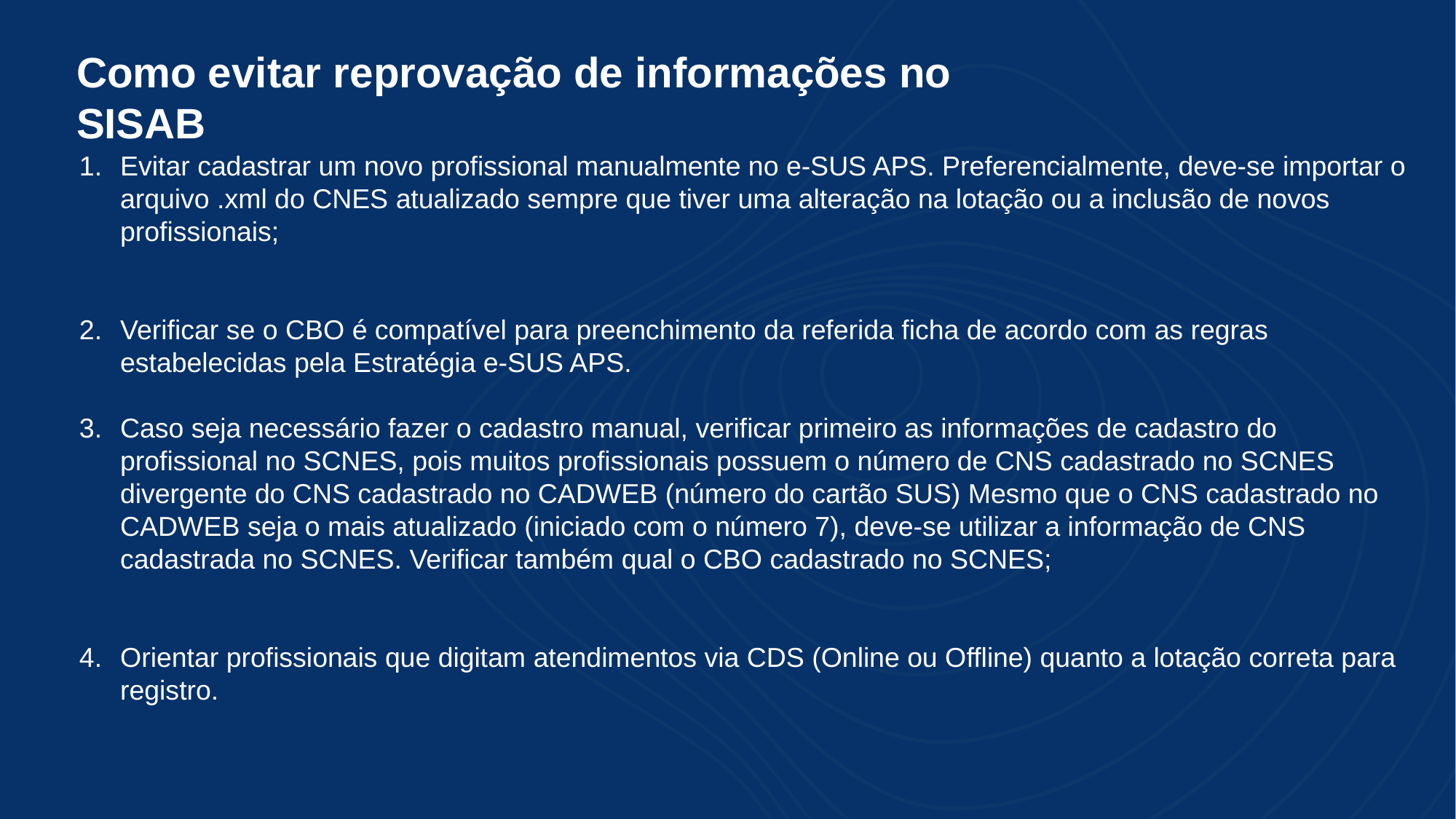

Como evitar reprovação de informações no SISAB
Evitar cadastrar um novo profissional manualmente no e-SUS APS. Preferencialmente, deve-se importar o arquivo .xml do CNES atualizado sempre que tiver uma alteração na lotação ou a inclusão de novos profissionais;

Verificar se o CBO é compatível para preenchimento da referida ficha de acordo com as regras estabelecidas pela Estratégia e-SUS APS.

Caso seja necessário fazer o cadastro manual, verificar primeiro as informações de cadastro do profissional no SCNES, pois muitos profissionais possuem o número de CNS cadastrado no SCNES divergente do CNS cadastrado no CADWEB (número do cartão SUS) Mesmo que o CNS cadastrado no CADWEB seja o mais atualizado (iniciado com o número 7), deve-se utilizar a informação de CNS cadastrada no SCNES. Verificar também qual o CBO cadastrado no SCNES;

Orientar profissionais que digitam atendimentos via CDS (Online ou Offline) quanto a lotação correta para registro.